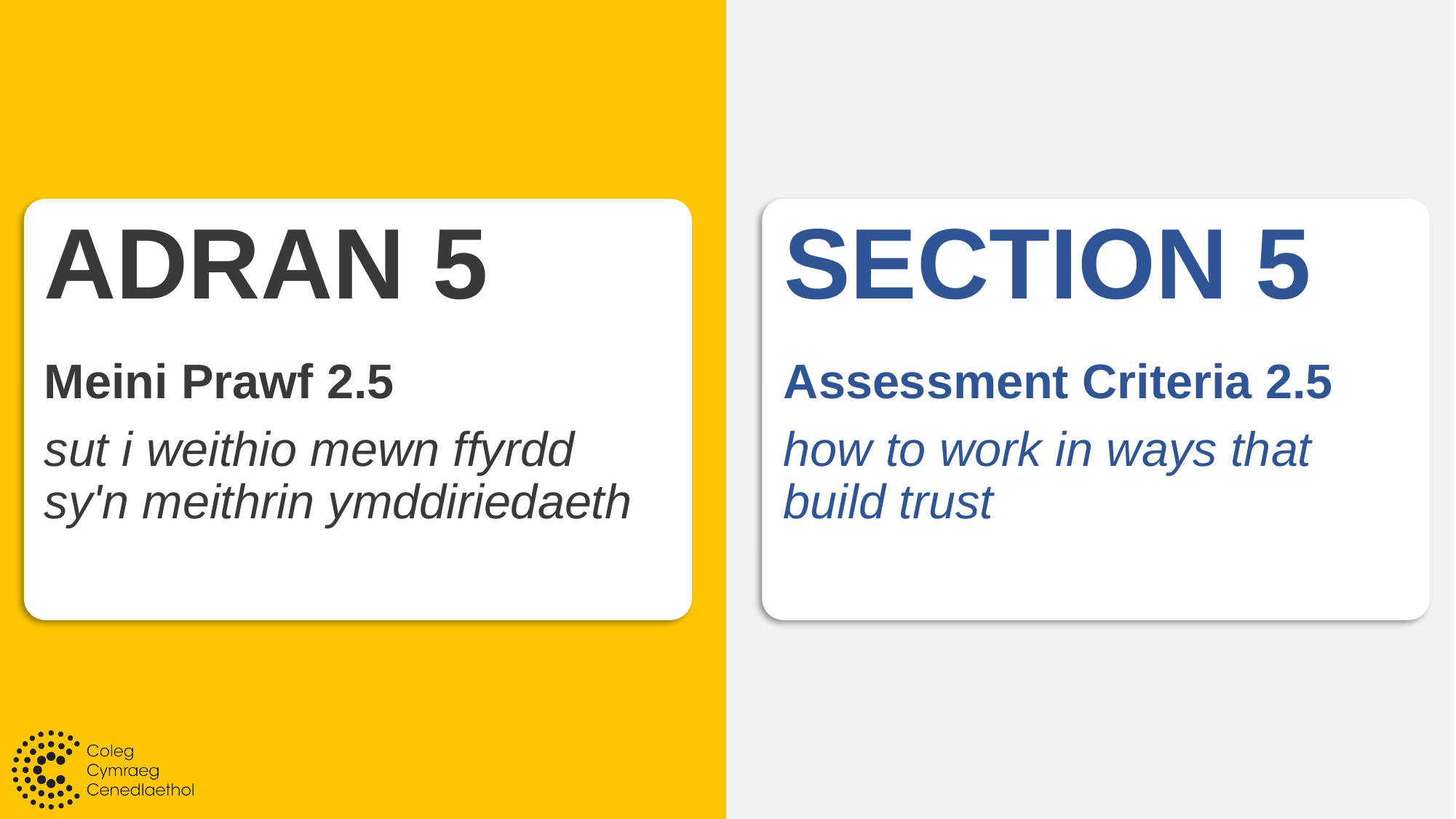

# ADRAN 5
SECTION 5
Meini Prawf 2.5
sut i weithio mewn ffyrdd sy'n meithrin ymddiriedaeth
Assessment Criteria 2.5
how to work in ways that build trust